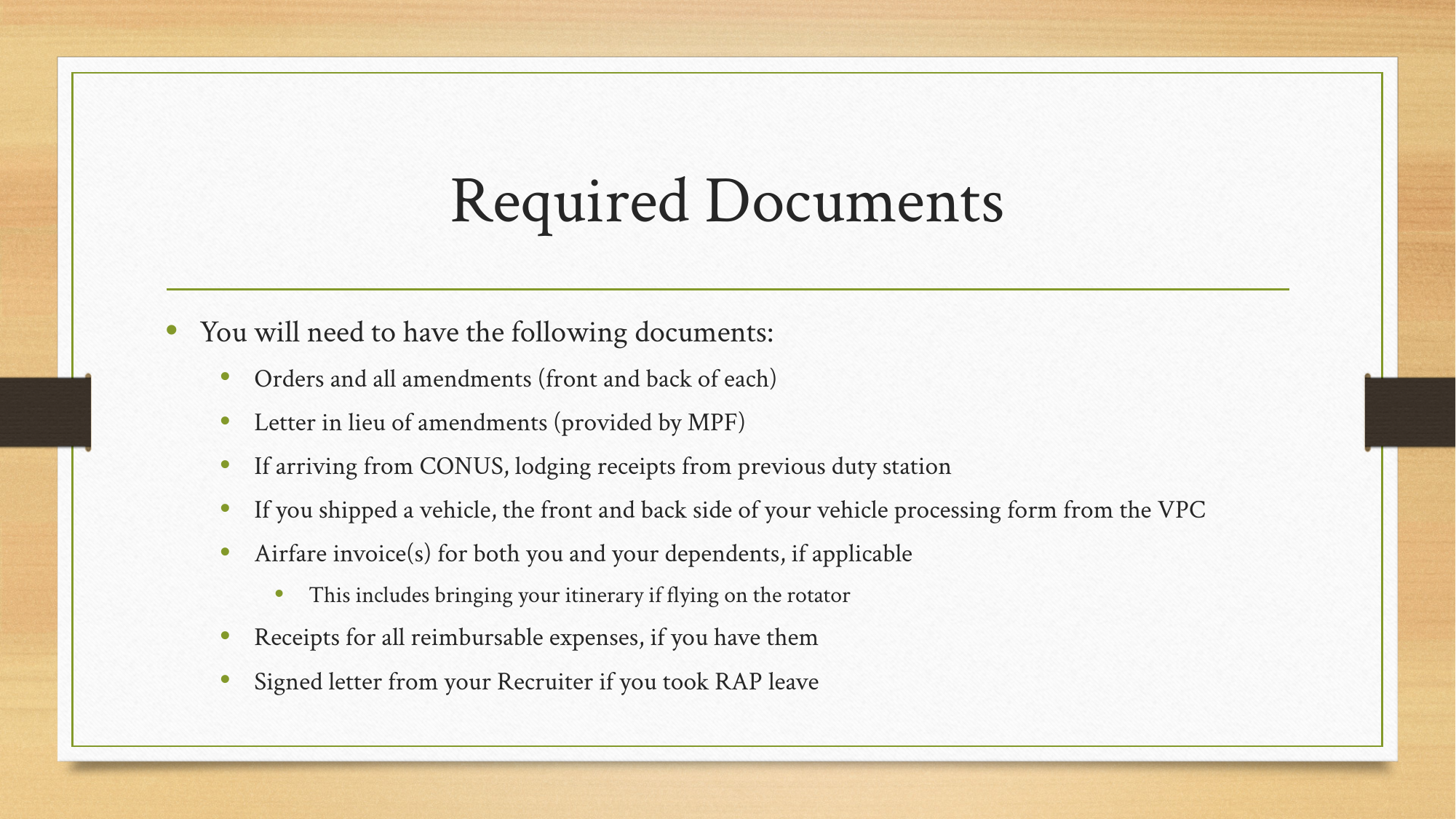

# Required Documents
You will need to have the following documents:
Orders and all amendments (front and back of each)
Letter in lieu of amendments (provided by MPF)
If arriving from CONUS, lodging receipts from previous duty station
If you shipped a vehicle, the front and back side of your vehicle processing form from the VPC
Airfare invoice(s) for both you and your dependents, if applicable
This includes bringing your itinerary if flying on the rotator
Receipts for all reimbursable expenses, if you have them
Signed letter from your Recruiter if you took RAP leave